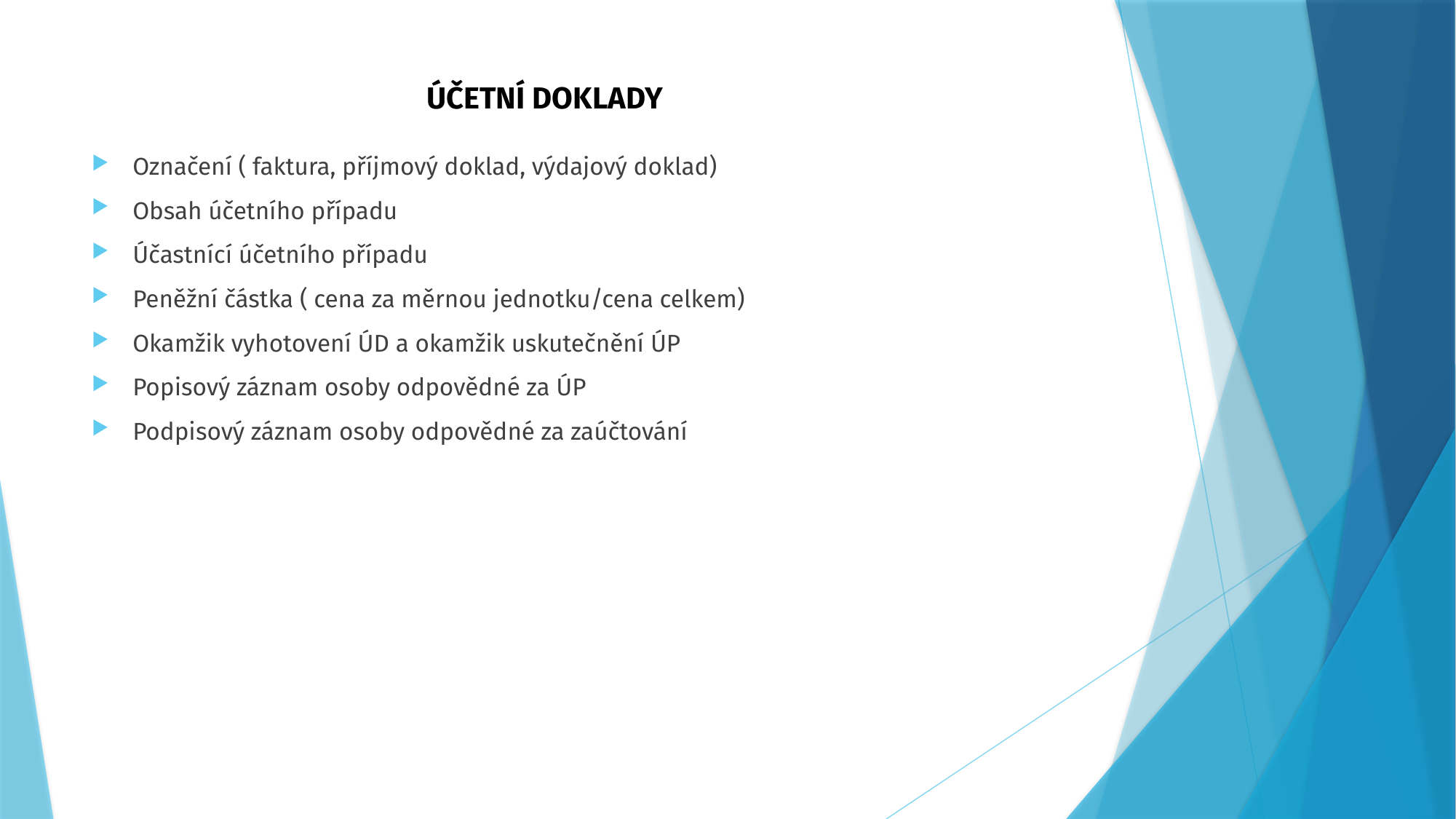

# ÚČETNÍ DOKLADY
Označení ( faktura, příjmový doklad, výdajový doklad)
Obsah účetního případu
Účastnící účetního případu
Peněžní částka ( cena za měrnou jednotku/cena celkem)
Okamžik vyhotovení ÚD a okamžik uskutečnění ÚP
Popisový záznam osoby odpovědné za ÚP
Podpisový záznam osoby odpovědné za zaúčtování